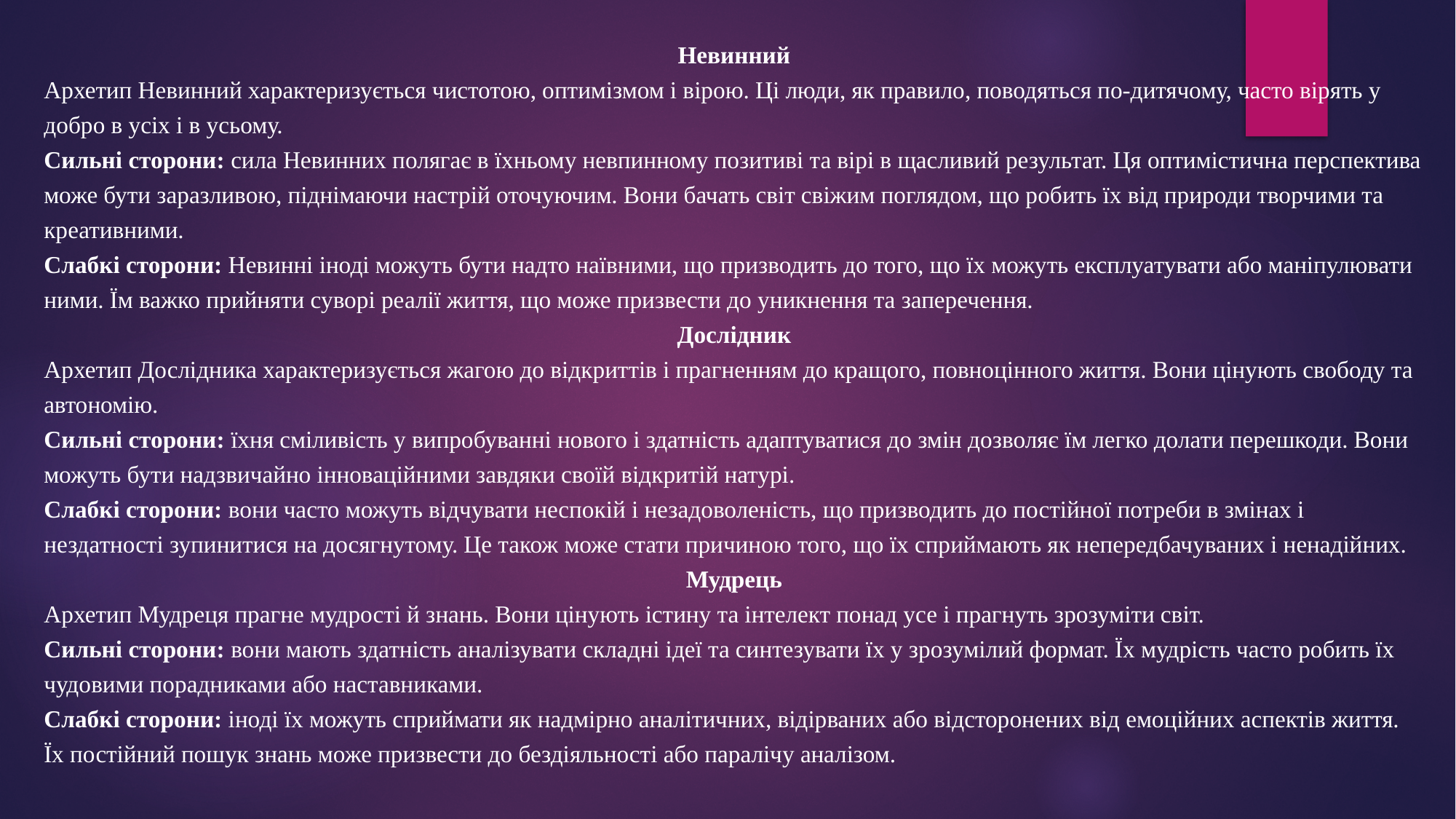

Невинний
Архетип Невинний характеризується чистотою, оптимізмом і вірою. Ці люди, як правило, поводяться по-дитячому, часто вірять у добро в усіх і в усьому.
Сильні сторони: сила Невинних полягає в їхньому невпинному позитиві та вірі в щасливий результат. Ця оптимістична перспектива може бути заразливою, піднімаючи настрій оточуючим. Вони бачать світ свіжим поглядом, що робить їх від природи творчими та креативними.
Слабкі сторони: Невинні іноді можуть бути надто наївними, що призводить до того, що їх можуть експлуатувати або маніпулювати ними. Їм важко прийняти суворі реалії життя, що може призвести до уникнення та заперечення.
Дослідник
Архетип Дослідника характеризується жагою до відкриттів і прагненням до кращого, повноцінного життя. Вони цінують свободу та автономію.
Сильні сторони: їхня сміливість у випробуванні нового і здатність адаптуватися до змін дозволяє їм легко долати перешкоди. Вони можуть бути надзвичайно інноваційними завдяки своїй відкритій натурі.
Слабкі сторони: вони часто можуть відчувати неспокій і незадоволеність, що призводить до постійної потреби в змінах і нездатності зупинитися на досягнутому. Це також може стати причиною того, що їх сприймають як непередбачуваних і ненадійних.
Мудрець
Архетип Мудреця прагне мудрості й знань. Вони цінують істину та інтелект понад усе і прагнуть зрозуміти світ.
Сильні сторони: вони мають здатність аналізувати складні ідеї та синтезувати їх у зрозумілий формат. Їх мудрість часто робить їх чудовими порадниками або наставниками.
Слабкі сторони: іноді їх можуть сприймати як надмірно аналітичних, відірваних або відсторонених від емоційних аспектів життя. Їх постійний пошук знань може призвести до бездіяльності або паралічу аналізом.